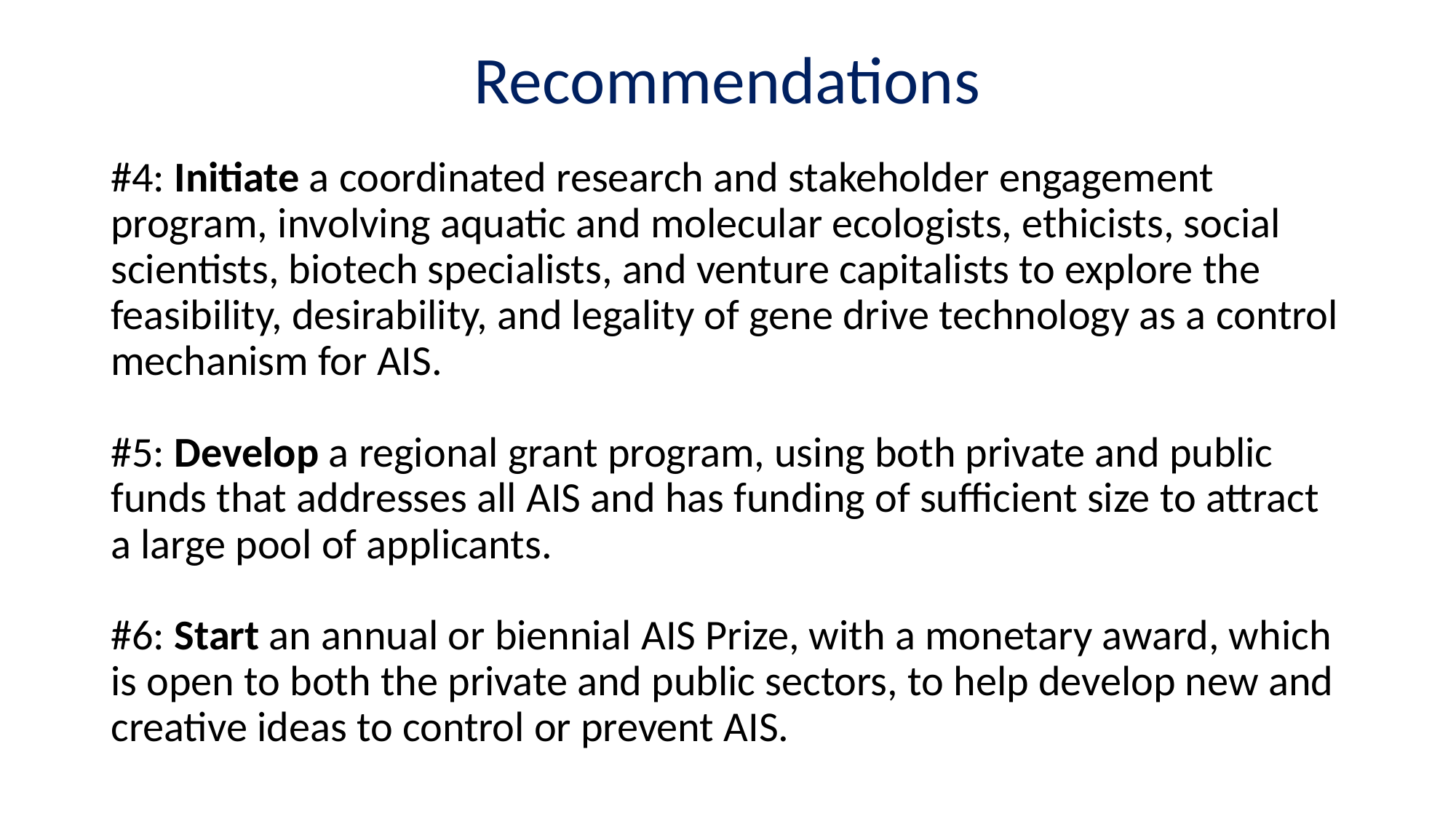

# Recommendations
#4: Initiate a coordinated research and stakeholder engagement program, involving aquatic and molecular ecologists, ethicists, social scientists, biotech specialists, and venture capitalists to explore the feasibility, desirability, and legality of gene drive technology as a control mechanism for AIS.

#5: Develop a regional grant program, using both private and public funds that addresses all AIS and has funding of sufficient size to attract a large pool of applicants.

#6: Start an annual or biennial AIS Prize, with a monetary award, which is open to both the private and public sectors, to help develop new and creative ideas to control or prevent AIS.